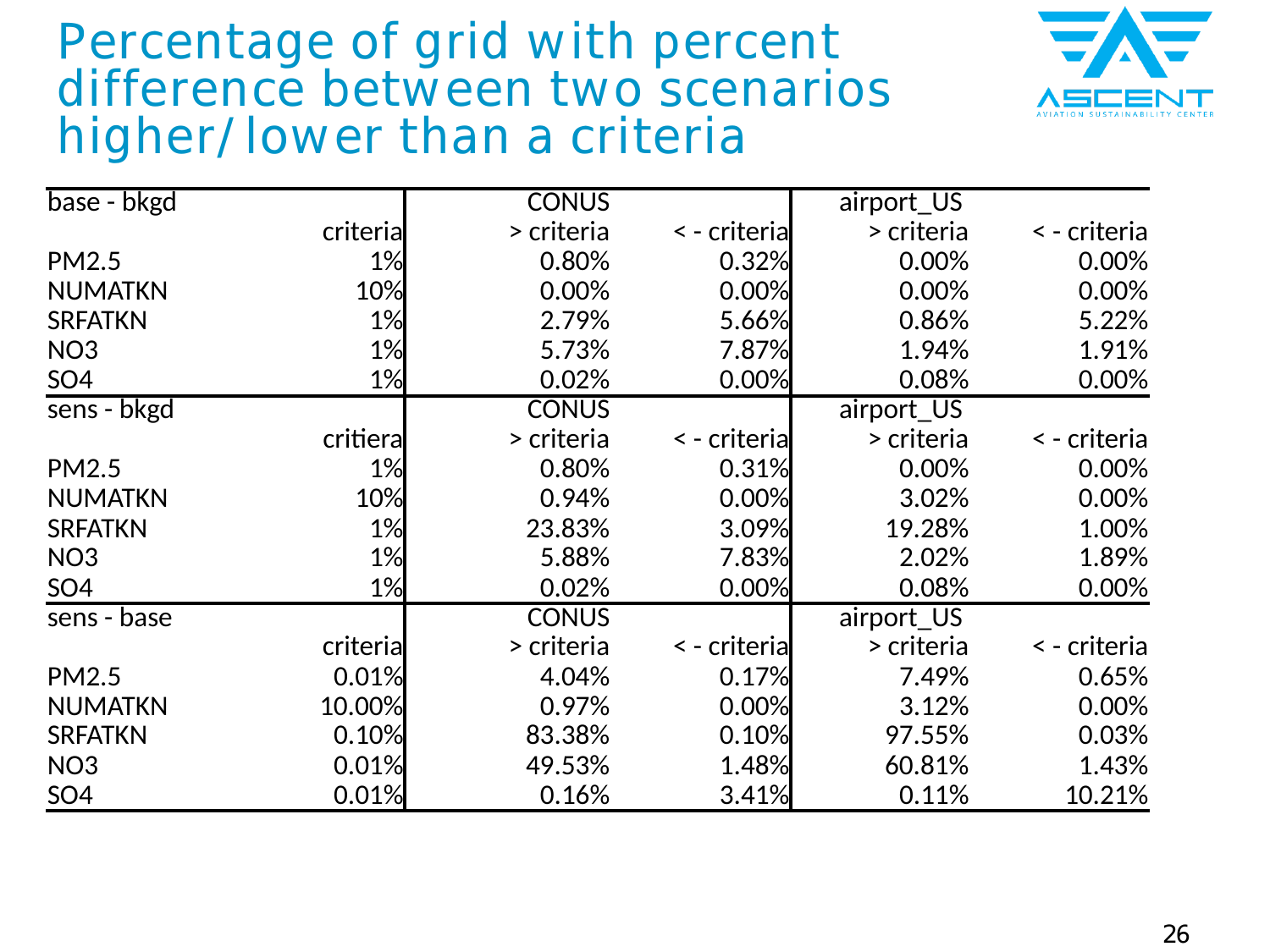

# Percentage of grid with percent difference between two scenarios higher/lower than a criteria
| base - bkgd |  | CONUS |  | airport\_US |  |
| --- | --- | --- | --- | --- | --- |
|  | criteria | > criteria | < - criteria | > criteria | < - criteria |
| PM2.5 | 1% | 0.80% | 0.32% | 0.00% | 0.00% |
| NUMATKN | 10% | 0.00% | 0.00% | 0.00% | 0.00% |
| SRFATKN | 1% | 2.79% | 5.66% | 0.86% | 5.22% |
| NO3 | 1% | 5.73% | 7.87% | 1.94% | 1.91% |
| SO4 | 1% | 0.02% | 0.00% | 0.08% | 0.00% |
| sens - bkgd |  | CONUS |  | airport\_US |  |
|  | critiera | > criteria | < - criteria | > criteria | < - criteria |
| PM2.5 | 1% | 0.80% | 0.31% | 0.00% | 0.00% |
| NUMATKN | 10% | 0.94% | 0.00% | 3.02% | 0.00% |
| SRFATKN | 1% | 23.83% | 3.09% | 19.28% | 1.00% |
| NO3 | 1% | 5.88% | 7.83% | 2.02% | 1.89% |
| SO4 | 1% | 0.02% | 0.00% | 0.08% | 0.00% |
| sens - base |  | CONUS |  | airport\_US |  |
|  | criteria | > criteria | < - criteria | > criteria | < - criteria |
| PM2.5 | 0.01% | 4.04% | 0.17% | 7.49% | 0.65% |
| NUMATKN | 10.00% | 0.97% | 0.00% | 3.12% | 0.00% |
| SRFATKN | 0.10% | 83.38% | 0.10% | 97.55% | 0.03% |
| NO3 | 0.01% | 49.53% | 1.48% | 60.81% | 1.43% |
| SO4 | 0.01% | 0.16% | 3.41% | 0.11% | 10.21% |